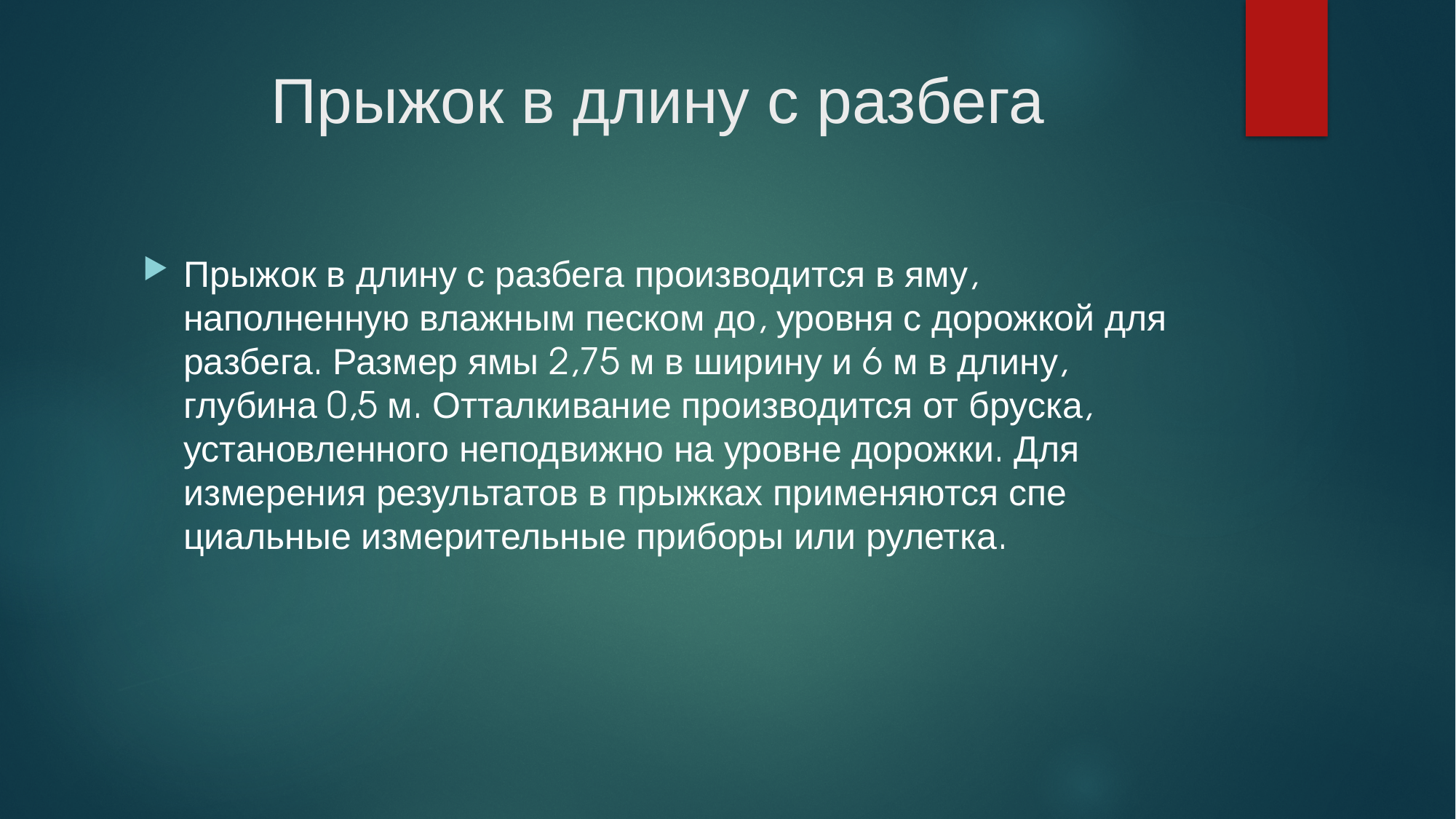

# Прыжок в длину с разбега

Прыжок в длину с разбега производится в яму, наполненную влажным песком до, уровня с дорожкой для разбега. Размер ямы 2,75 м в ширину и 6 м в длину, глубина 0,5 м. Отталкивание про­изводится от бруска, установленного неподвижно на уровне до­рожки. Для измерения результатов в прыжках применяются спе­циальные измерительные приборы или рулетка.